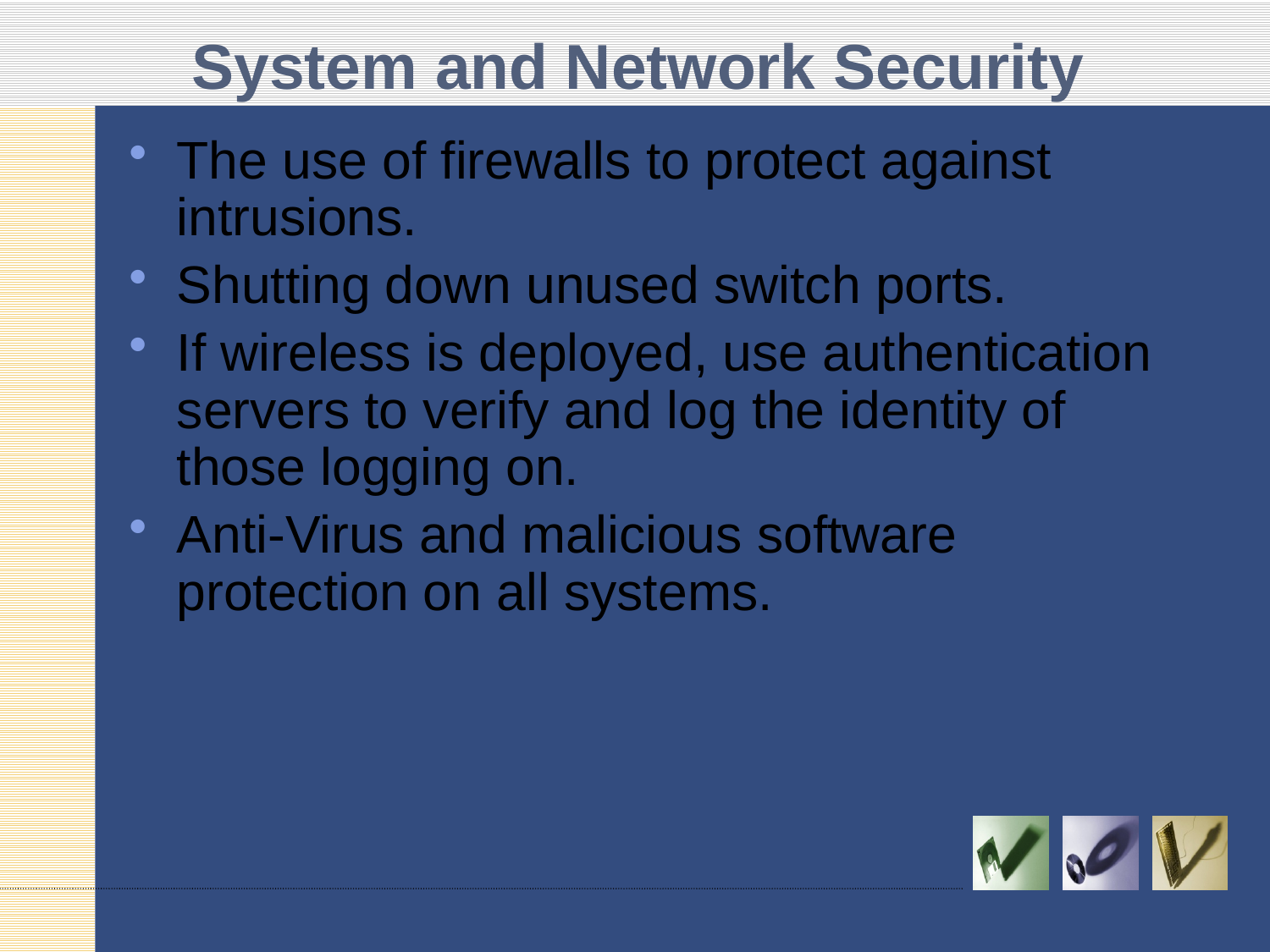

# System and Network Security
The use of firewalls to protect against  intrusions.
Shutting down unused switch ports.
If wireless is deployed, use authentication servers to verify and log the identity of those logging on.
Anti-Virus and malicious software protection on all systems.